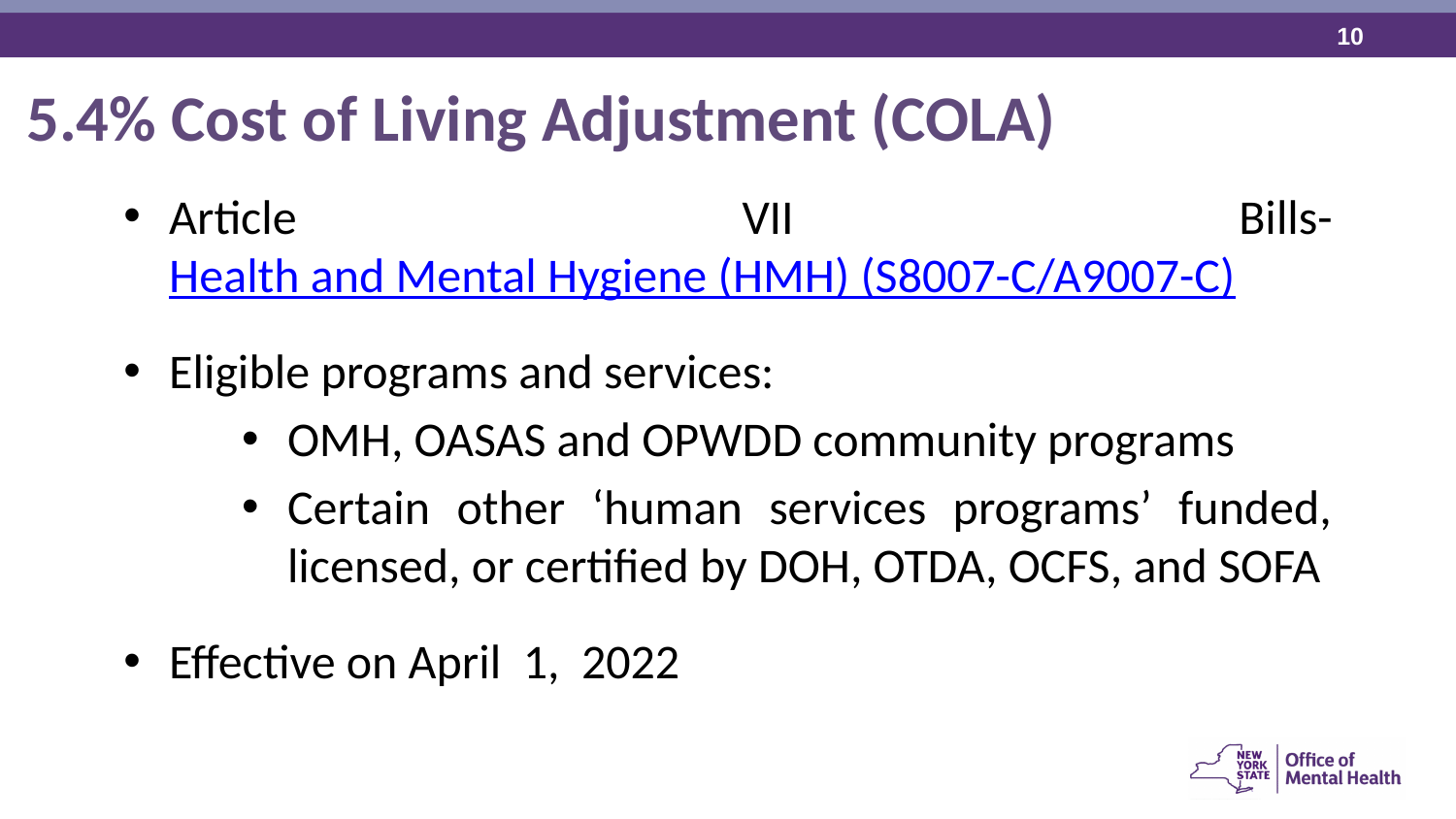

5.4% Cost of Living Adjustment (COLA)
Article VII Bills- Health and Mental Hygiene (HMH) (S8007-C/A9007-C)

Eligible programs and services:
OMH, OASAS and OPWDD community programs
Certain other ‘human services programs’ funded, licensed, or certified by DOH, OTDA, OCFS, and SOFA

Effective on April  1,  2022